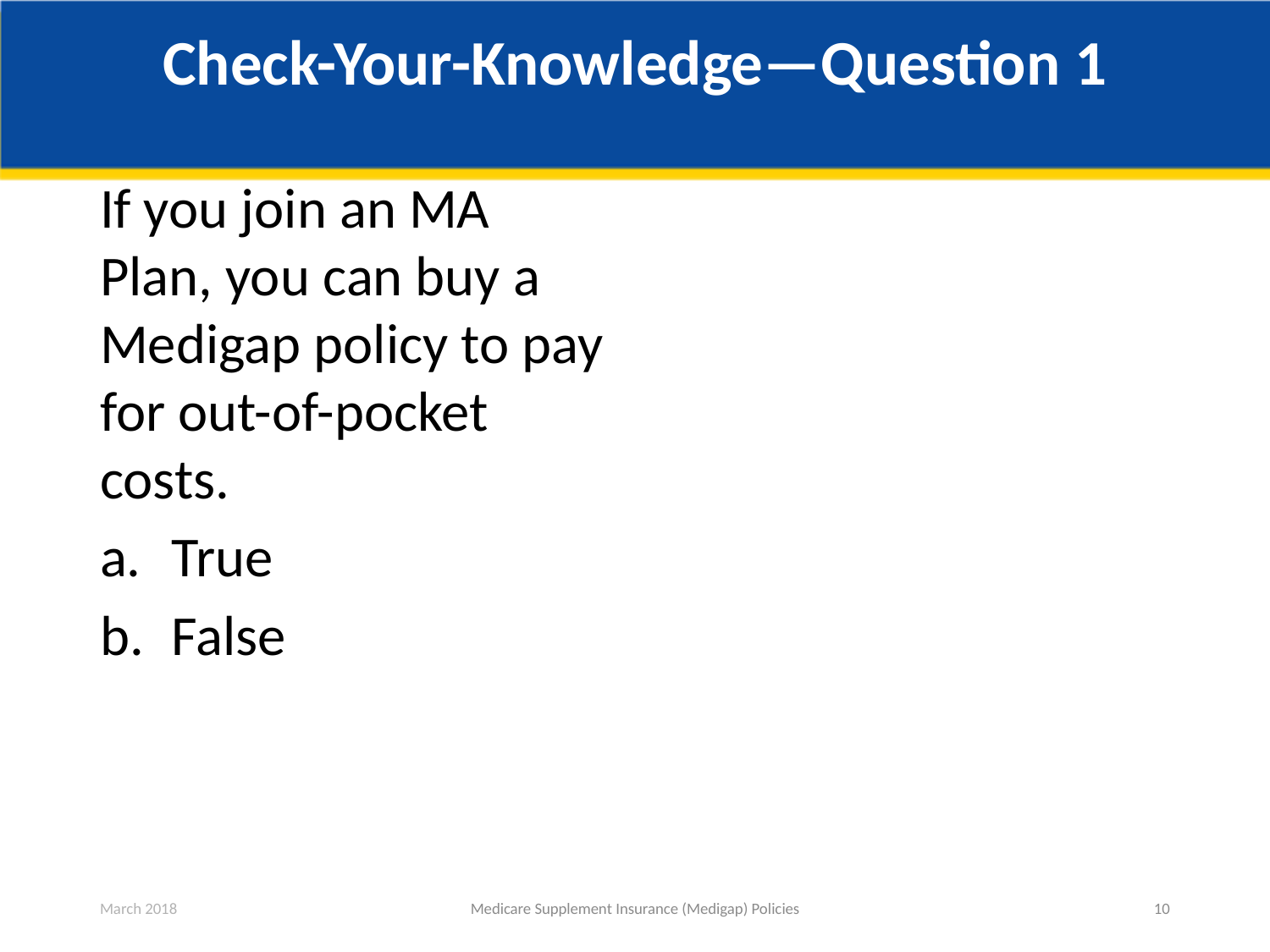

# Check-Your-Knowledge—Question 1
If you join an MA Plan, you can buy a Medigap policy to pay for out-of-pocket costs.
True
False

March 2018
Medicare Supplement Insurance (Medigap) Policies
10